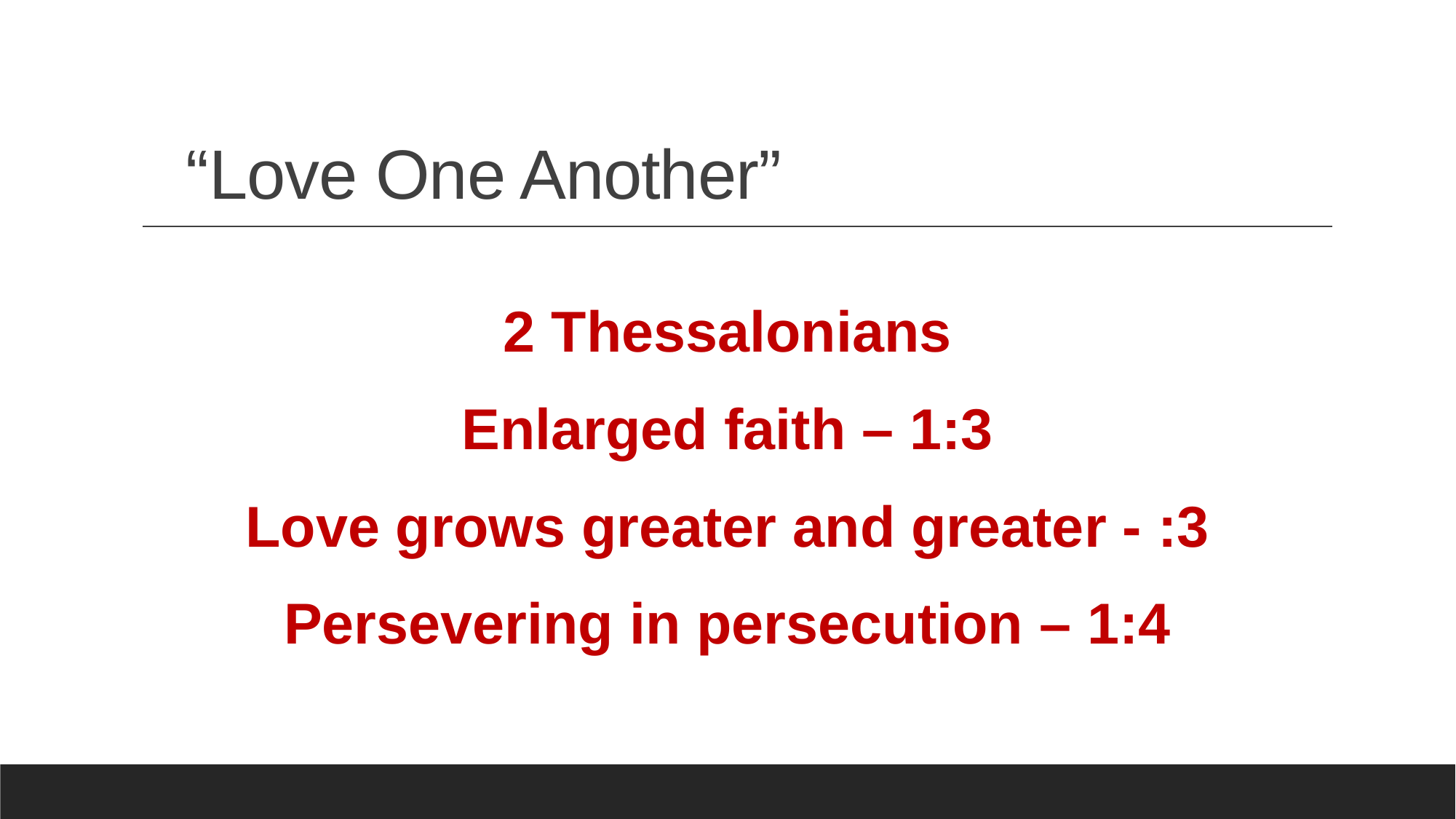

# “Love One Another”
2 Thessalonians
Enlarged faith – 1:3
Love grows greater and greater - :3
Persevering in persecution – 1:4